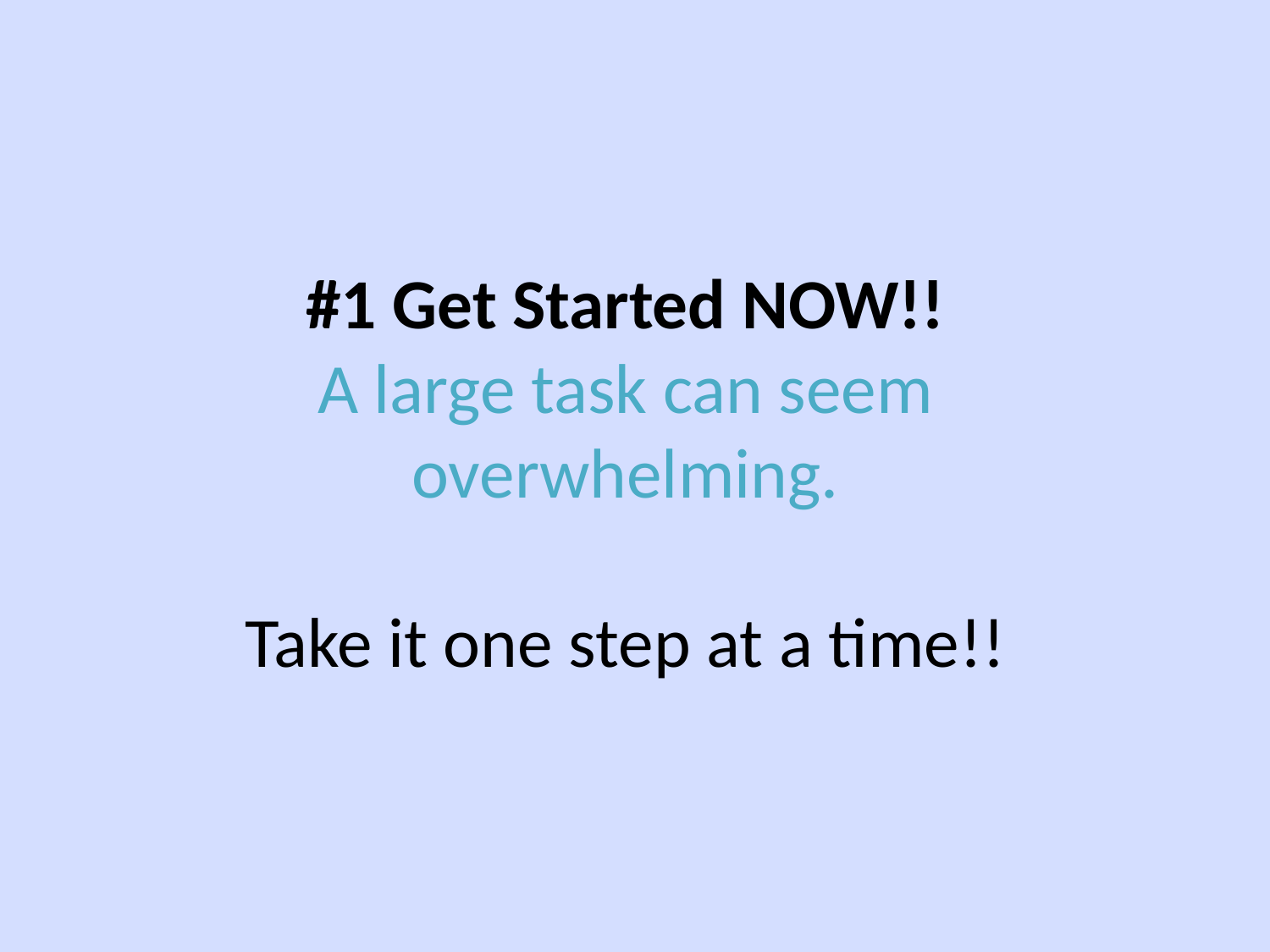

#1 Get Started NOW!!
A large task can seem overwhelming.
Take it one step at a time!!